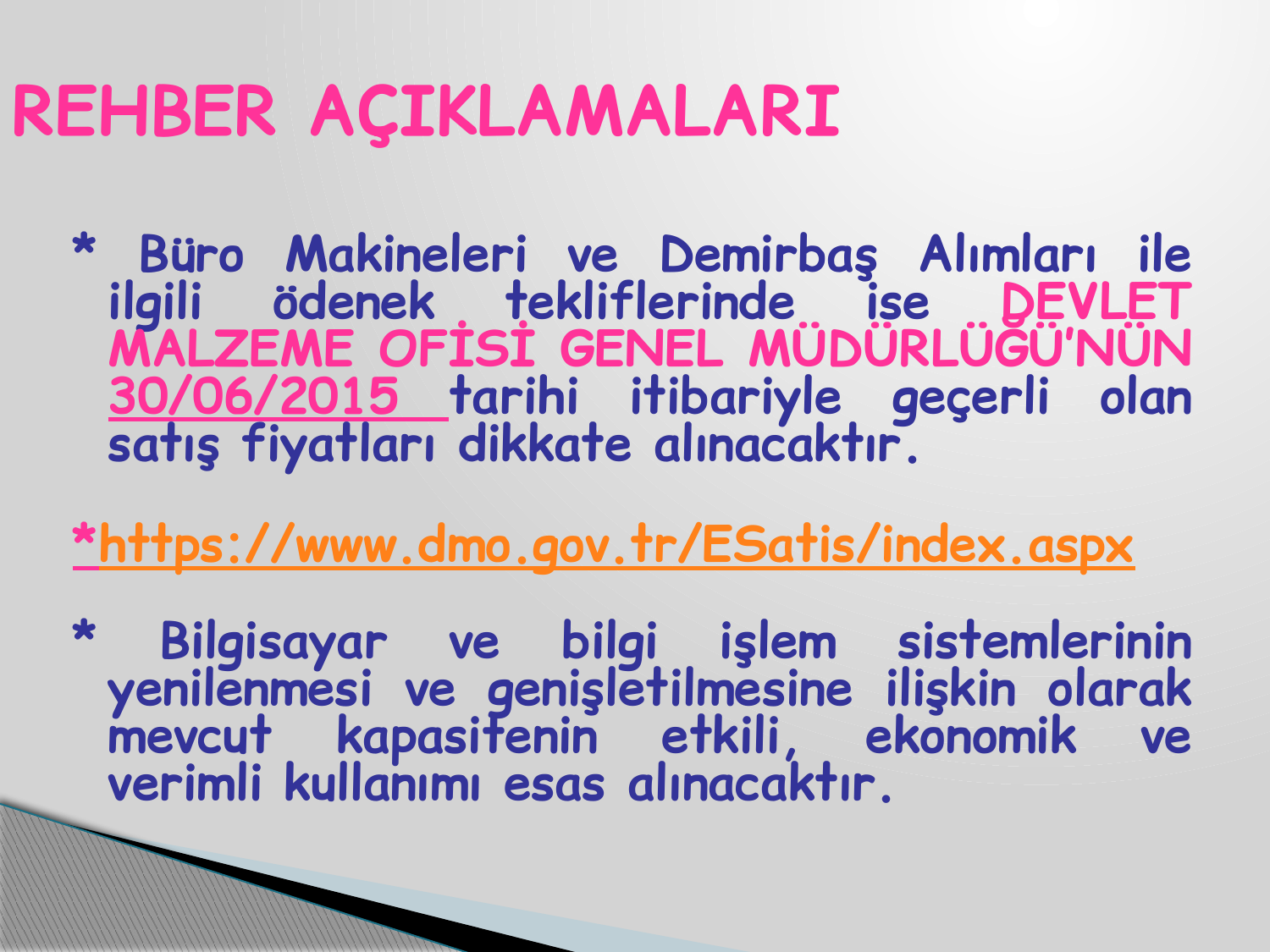

REHBER AÇIKLAMALARI
* Büro Makineleri ve Demirbaş Alımları ile ilgili ödenek tekliflerinde ise DEVLET MALZEME OFİSİ GENEL MÜDÜRLÜĞÜ’NÜN 30/06/2015 tarihi itibariyle geçerli olan satış fiyatları dikkate alınacaktır.

*https://www.dmo.gov.tr/ESatis/index.aspx

* Bilgisayar ve bilgi işlem sistemlerinin yenilenmesi ve genişletilmesine ilişkin olarak mevcut kapasitenin etkili, ekonomik ve verimli kullanımı esas alınacaktır.